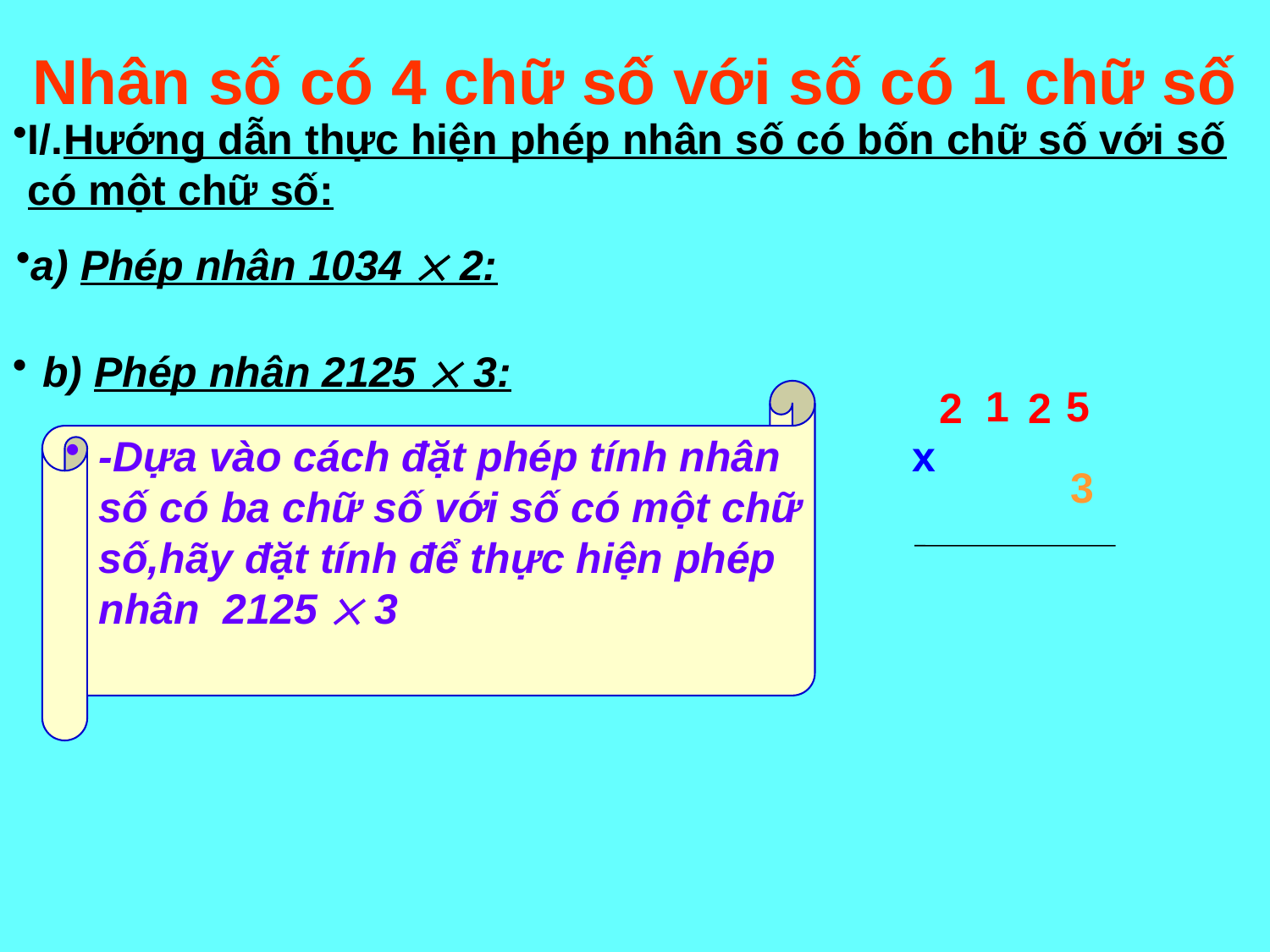

# Nhân số có 4 chữ số với số có 1 chữ số
I/.Hướng dẫn thực hiện phép nhân số có bốn chữ số với số có một chữ số:
a) Phép nhân 1034 × 2:
b) Phép nhân 2125 × 3:
1
5
2
2

-Dựa vào cách đặt phép tính nhân số có ba chữ số với số có một chữ số,hãy đặt tính để thực hiện phép nhân  2125 × 3
x
3